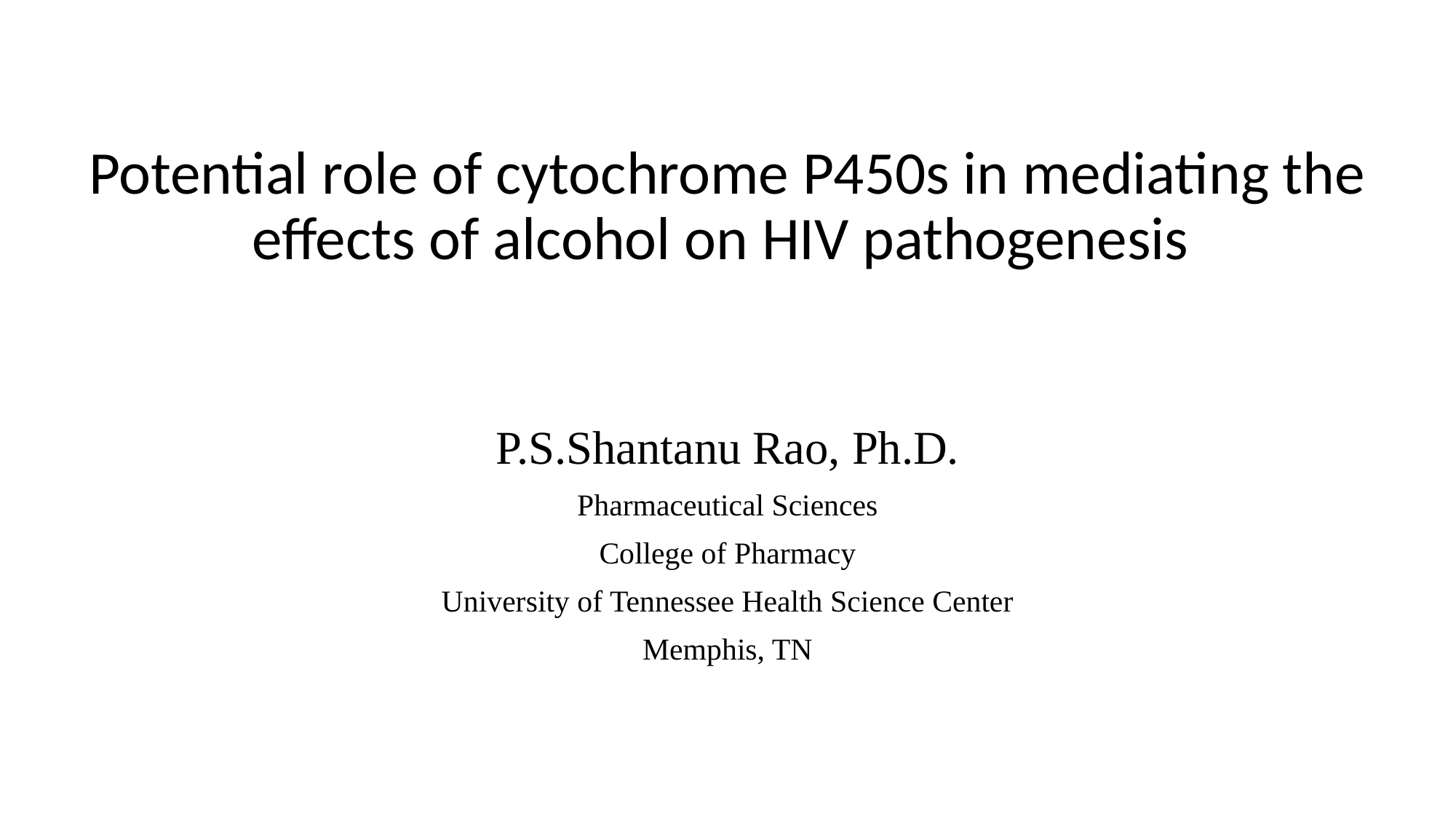

# Potential role of cytochrome P450s in mediating the effects of alcohol on HIV pathogenesis
P.S.Shantanu Rao, Ph.D.
Pharmaceutical Sciences
College of Pharmacy
University of Tennessee Health Science Center
Memphis, TN